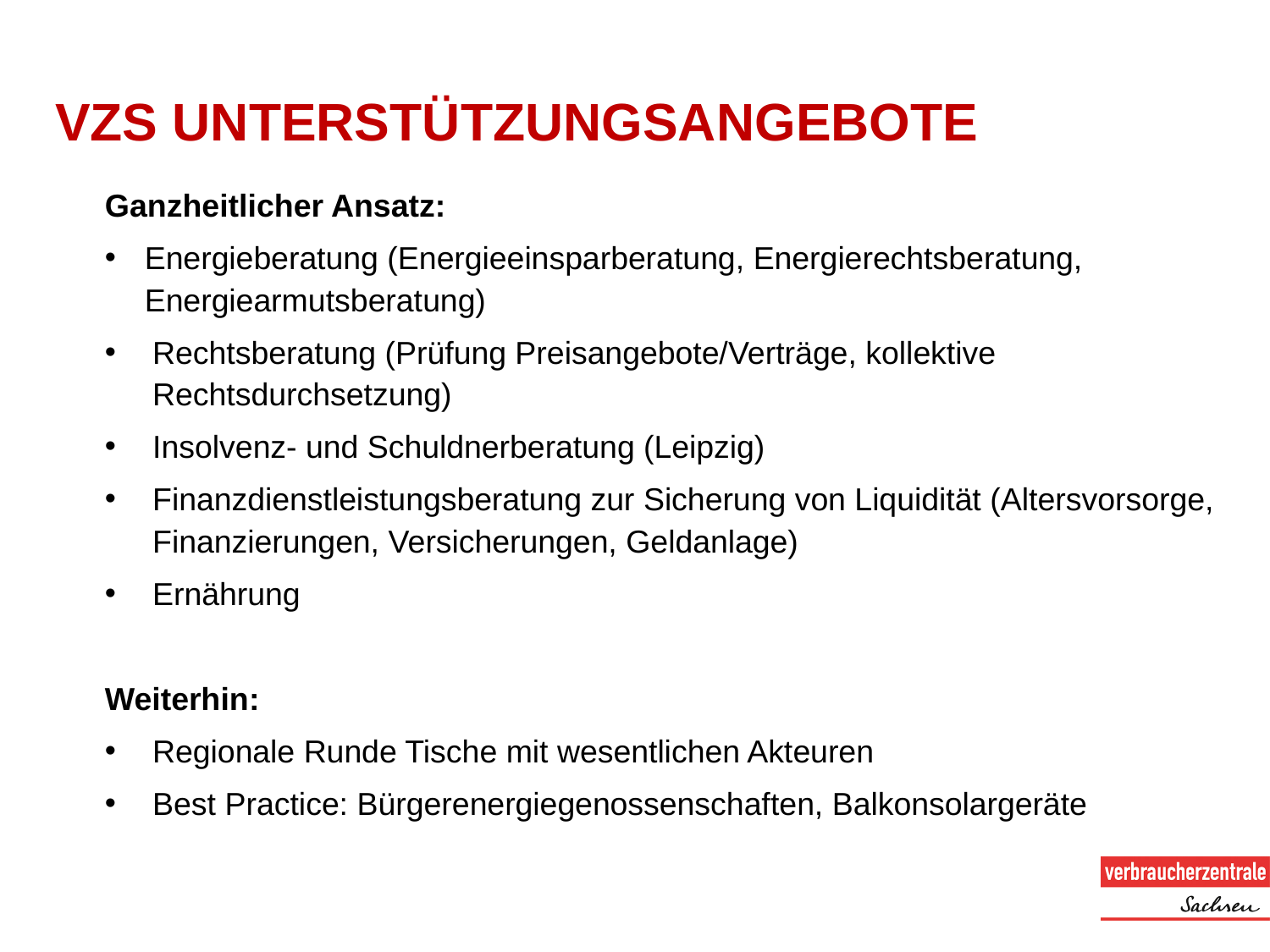

# Vzs unterstützungsangebote
Ganzheitlicher Ansatz:
Energieberatung (Energieeinsparberatung, Energierechtsberatung, Energiearmutsberatung)
Rechtsberatung (Prüfung Preisangebote/Verträge, kollektive Rechtsdurchsetzung)
Insolvenz- und Schuldnerberatung (Leipzig)
Finanzdienstleistungsberatung zur Sicherung von Liquidität (Altersvorsorge, Finanzierungen, Versicherungen, Geldanlage)
Ernährung

Weiterhin:
Regionale Runde Tische mit wesentlichen Akteuren
Best Practice: Bürgerenergiegenossenschaften, Balkonsolargeräte

Breites Netzwerk an Partnern (Mietervereine, DGB, Familienverbände, VdK etc.)

03.11.22
© 2019 Verbraucherzentrale Sachsen e.V.
14